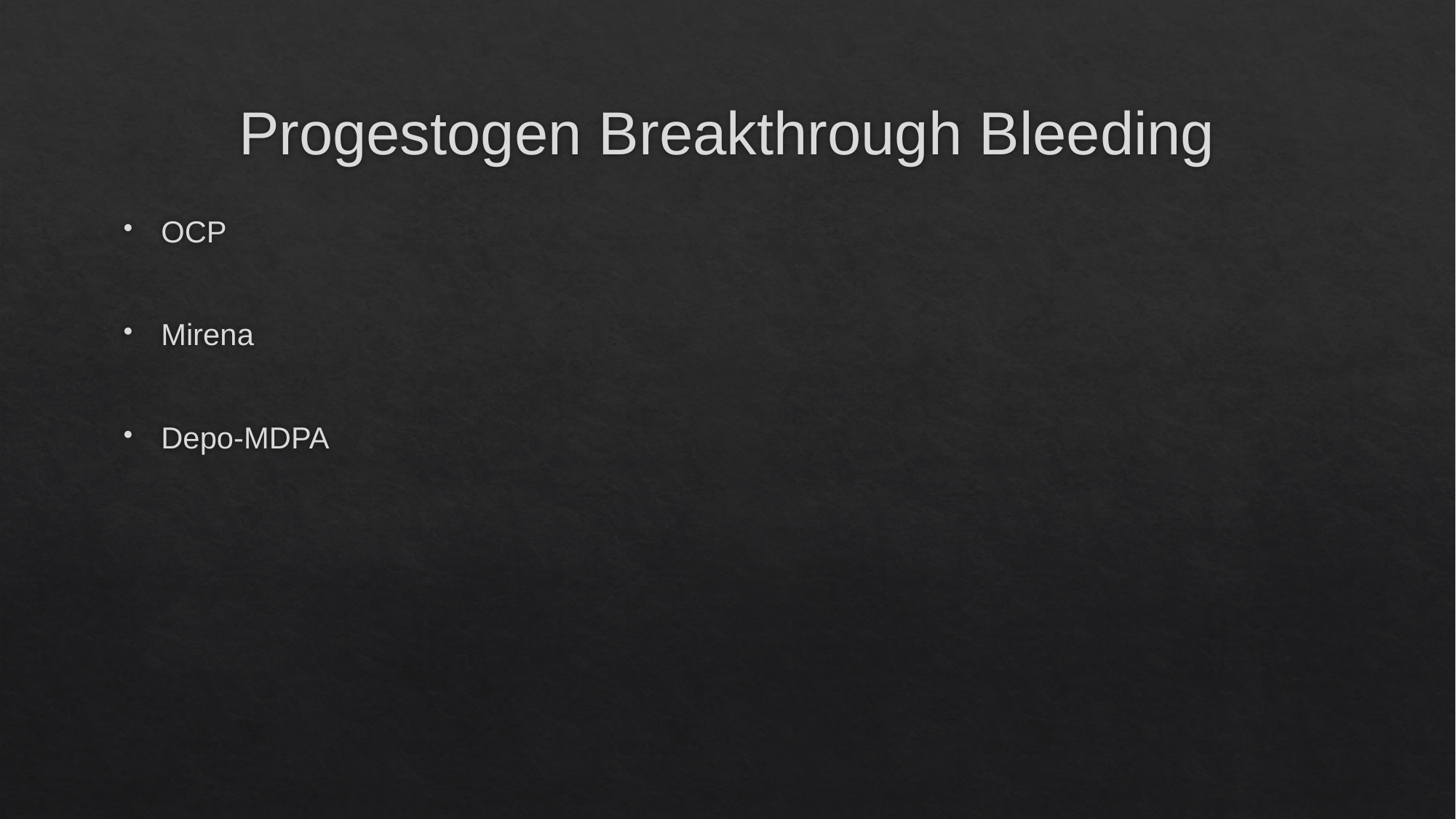

# Progestogen Breakthrough Bleeding
OCP

Mirena

Depo-MDPA